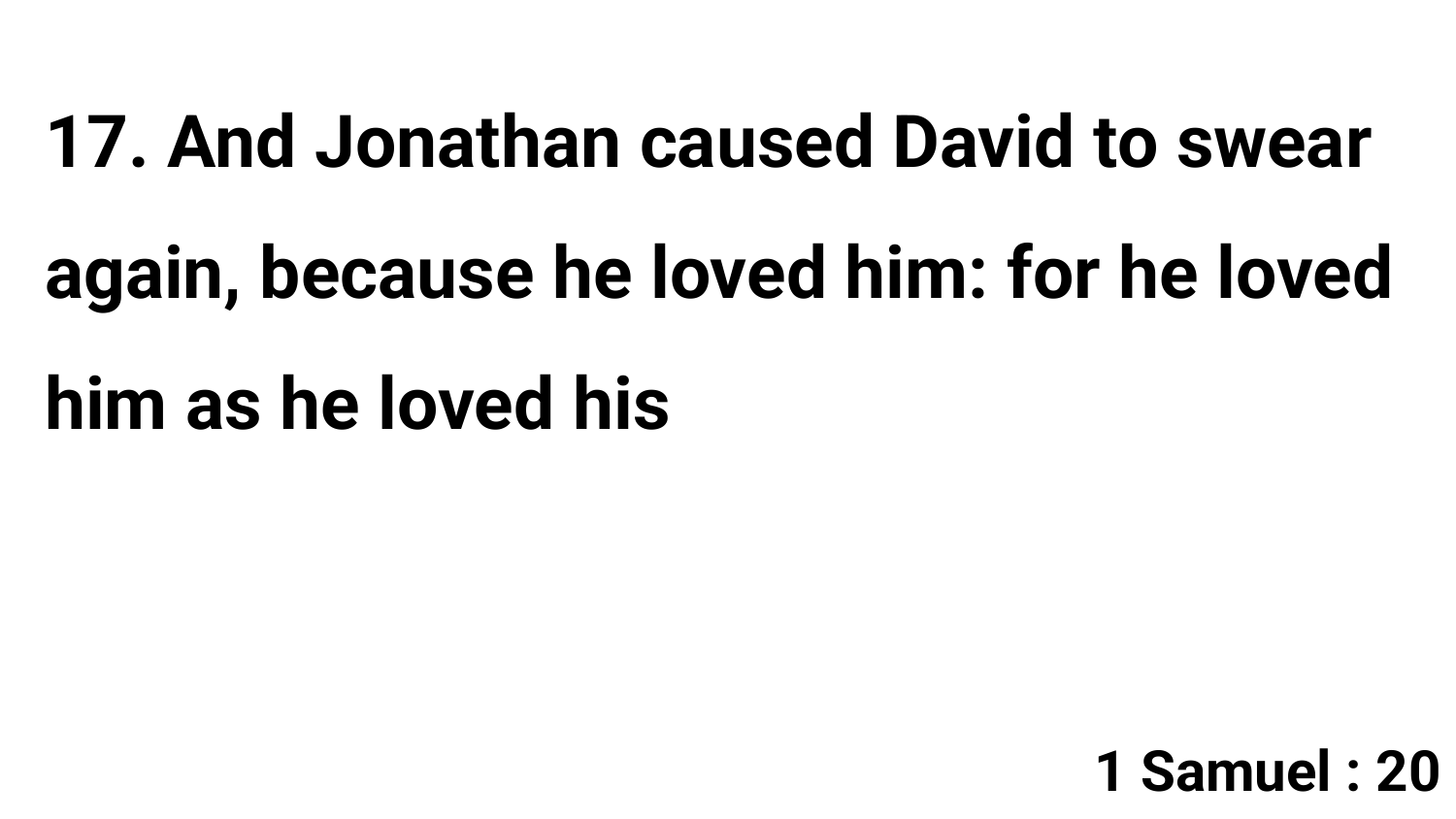

17. And Jonathan caused David to swear again, because he loved him: for he loved him as he loved his
1 Samuel : 20